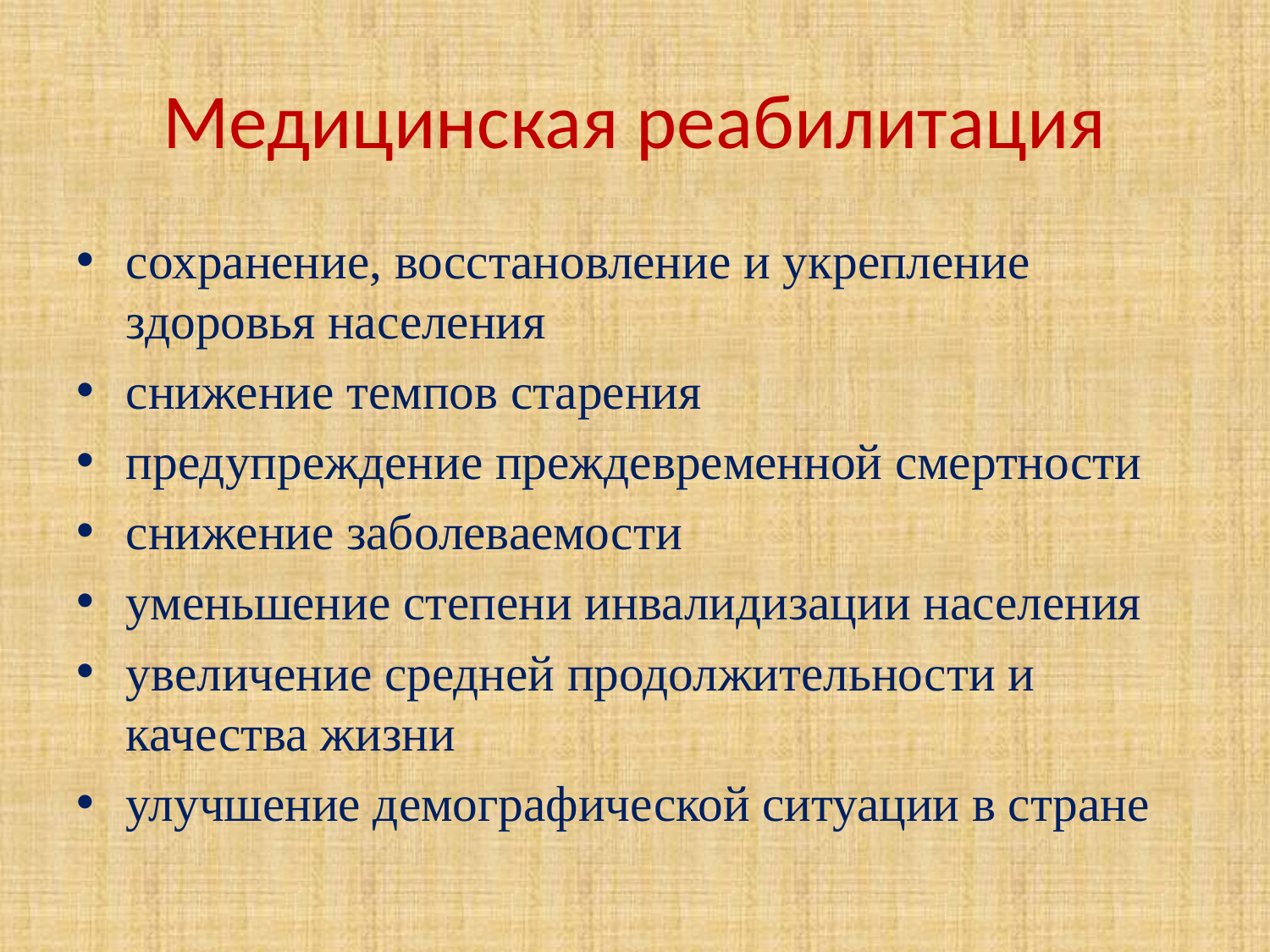

# Медицинская реабилитация
сохранение, восстановление и укрепление здоровья населения
снижение темпов старения
предупреждение преждевременной смертности
снижение заболеваемости
уменьшение степени инвалидизации населения
увеличение средней продолжительности и качества жизни
улучшение демографической ситуации в стране